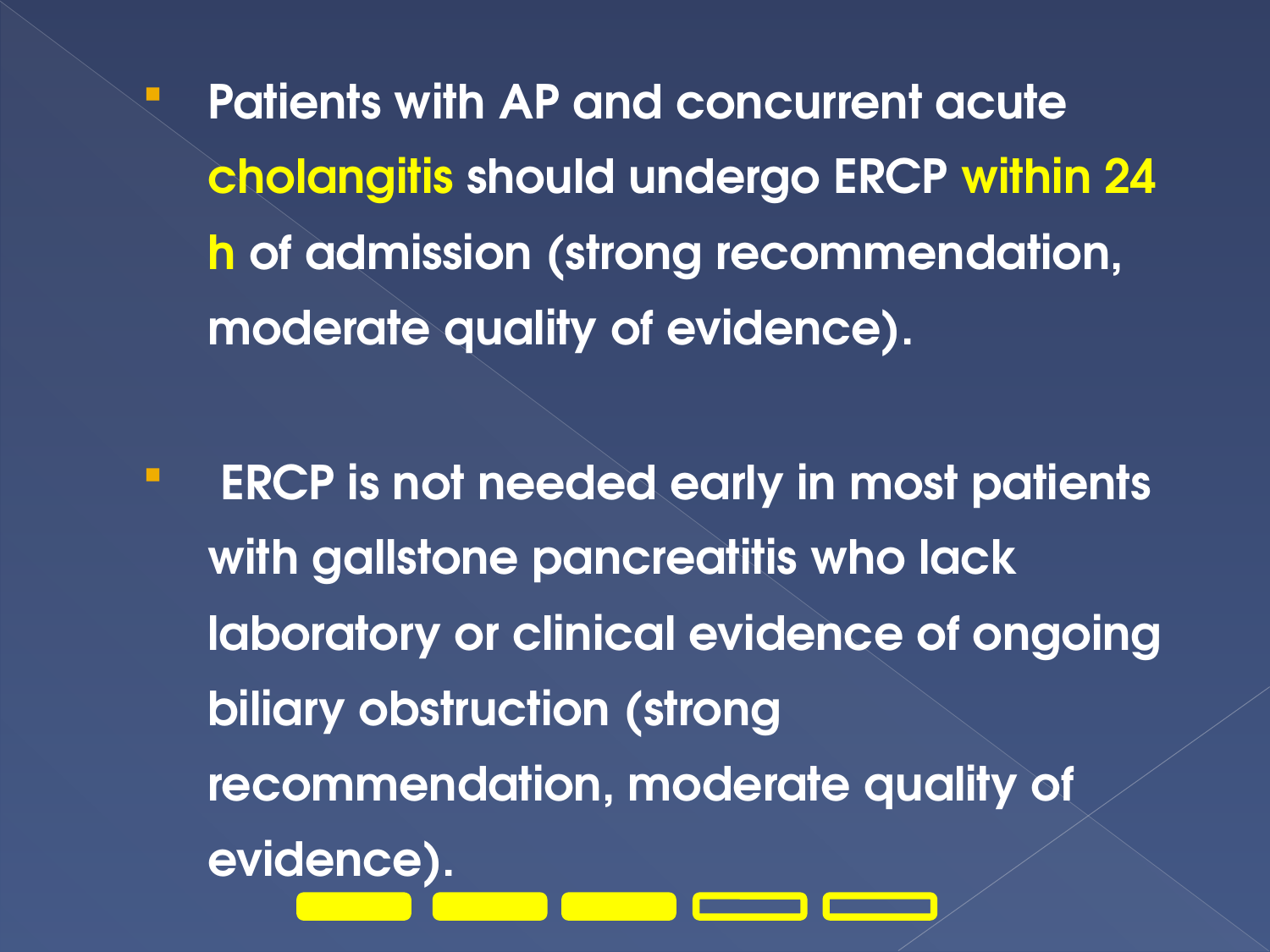

Patients with AP and concurrent acute cholangitis should undergo ERCP within 24 h of admission (strong recommendation, moderate quality of evidence).

 ERCP is not needed early in most patients with gallstone pancreatitis who lack laboratory or clinical evidence of ongoing biliary obstruction (strong recommendation, moderate quality of evidence).